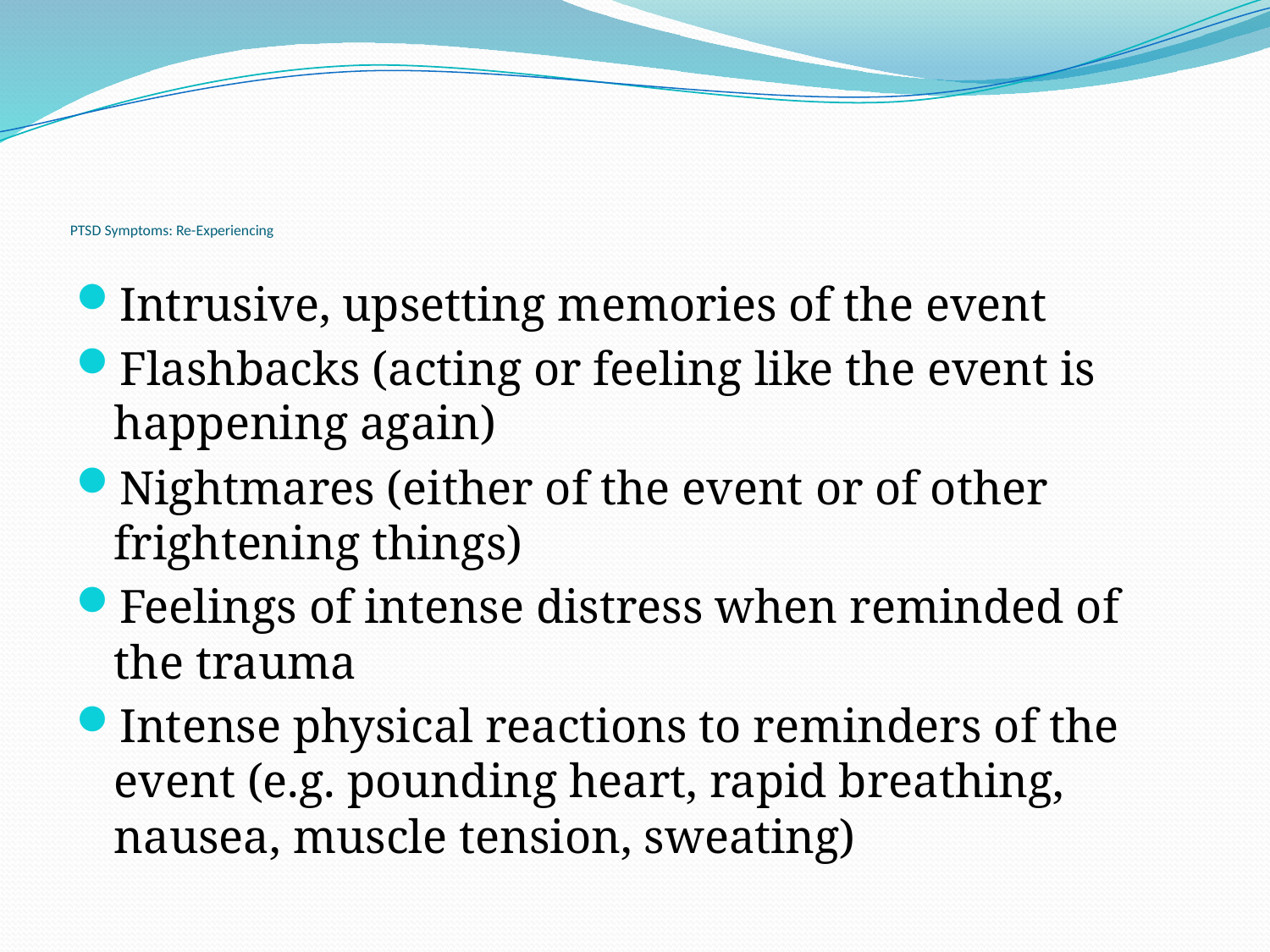

# PTSD Symptoms: Re-Experiencing
Intrusive, upsetting memories of the event
Flashbacks (acting or feeling like the event is happening again)
Nightmares (either of the event or of other frightening things)
Feelings of intense distress when reminded of the trauma
Intense physical reactions to reminders of the event (e.g. pounding heart, rapid breathing, nausea, muscle tension, sweating)